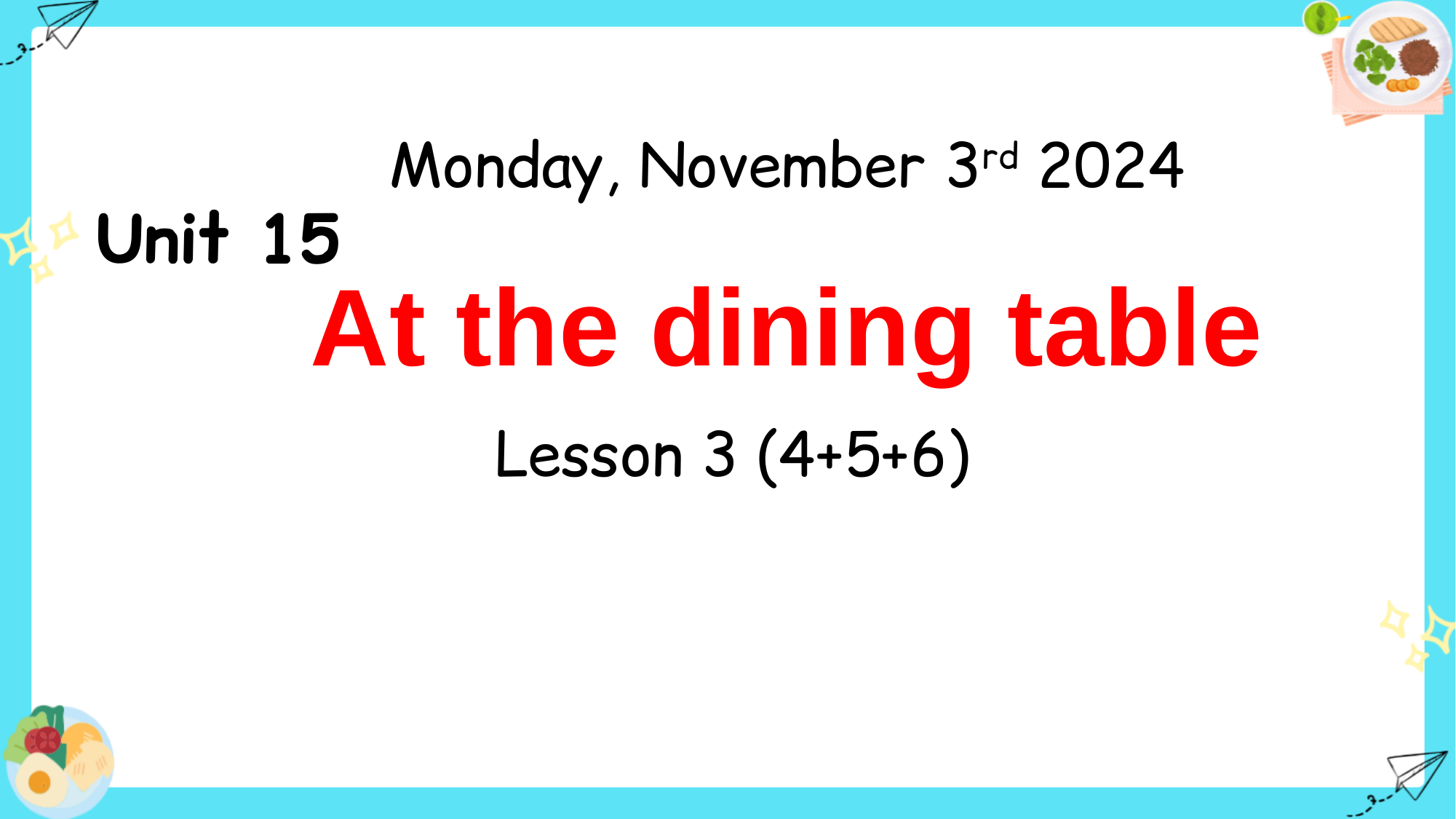

Monday, November 3rd 2024
Unit 15
At the dining table
Lesson 3 (4+5+6)